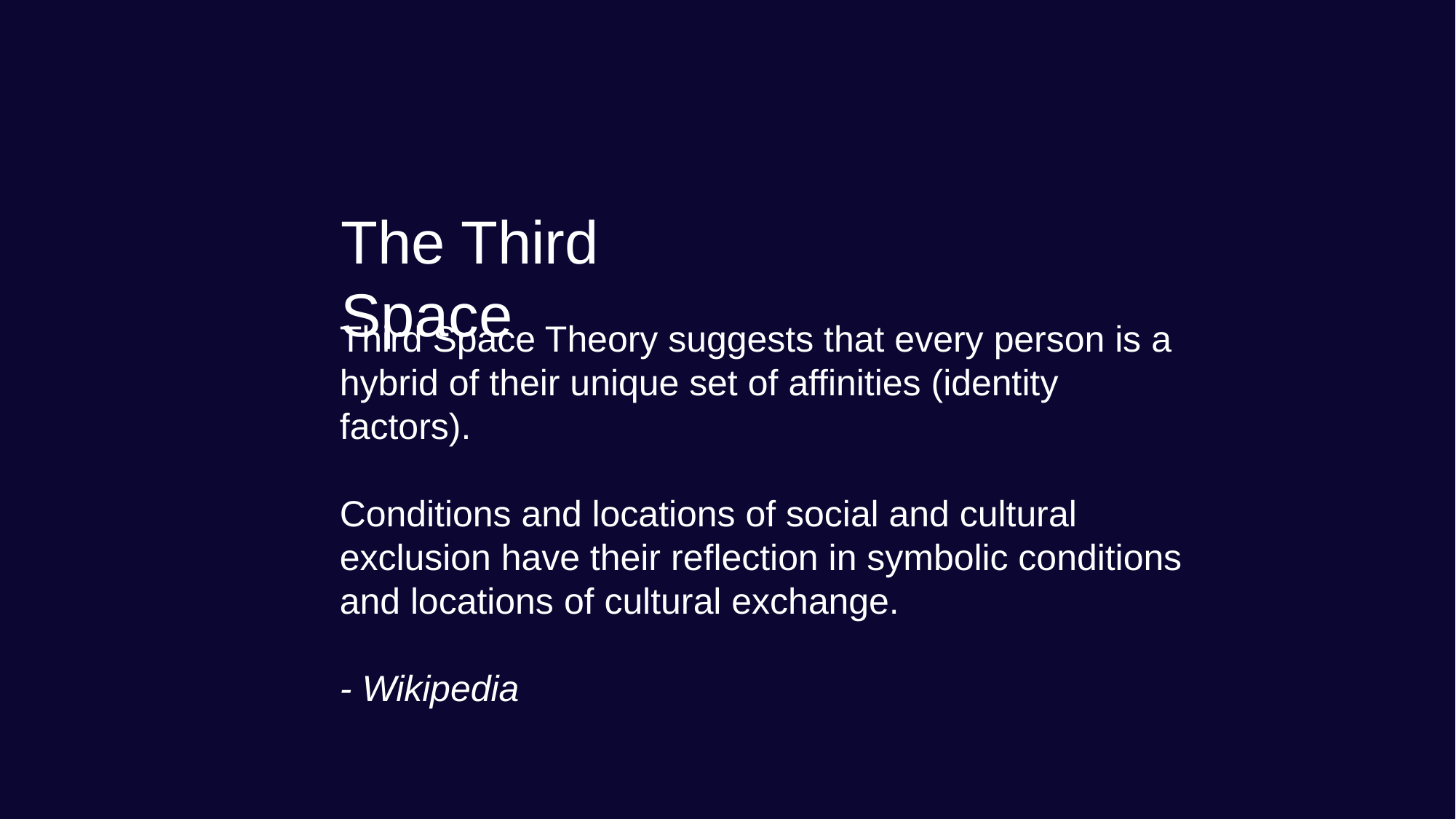

The Third Space
Third Space Theory suggests that every person is a hybrid of their unique set of affinities (identity factors).

Conditions and locations of social and cultural exclusion have their reflection in symbolic conditions and locations of cultural exchange.

- Wikipedia